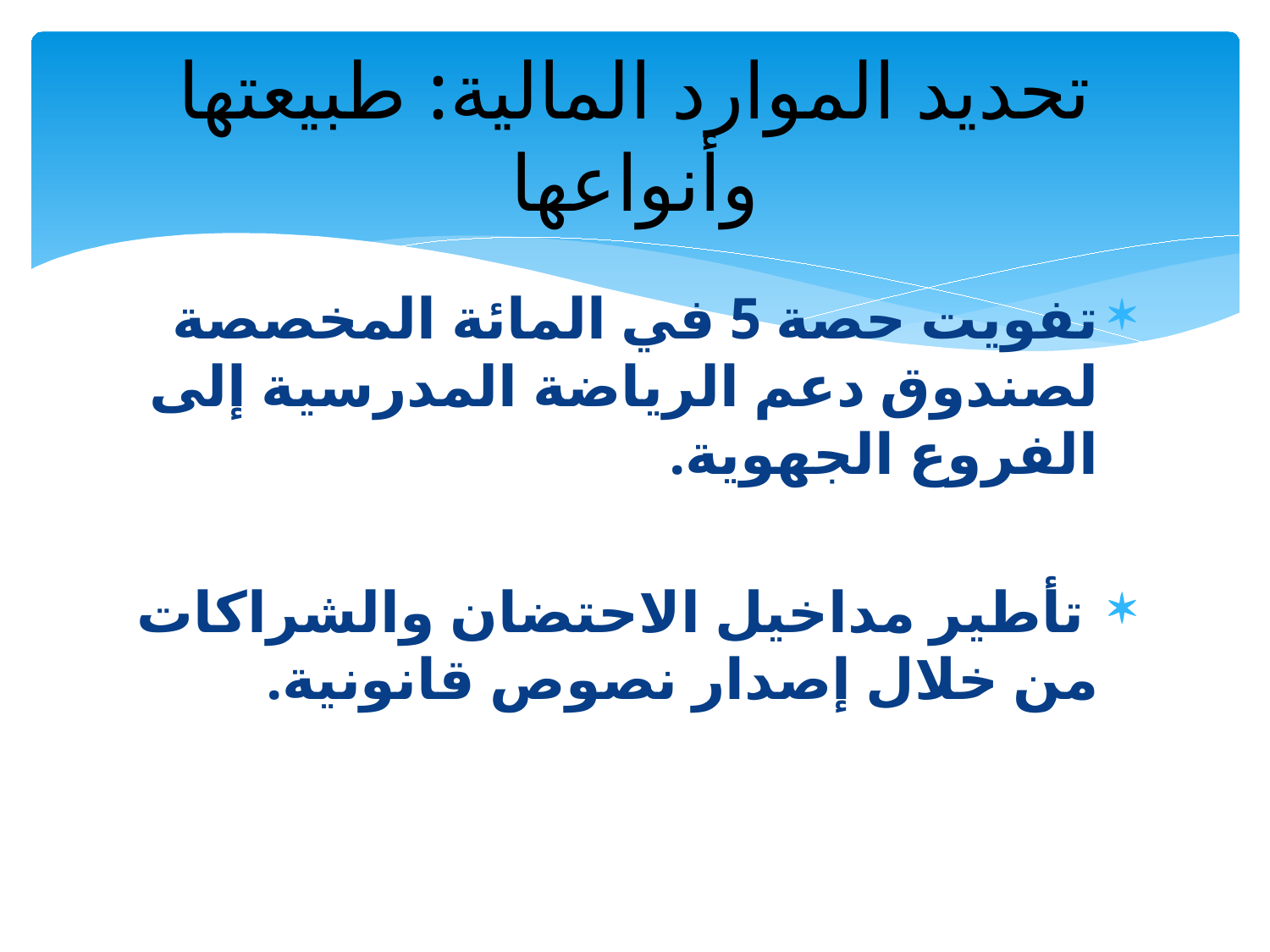

# تحديد الموارد المالية: طبيعتها وأنواعها
تفويت حصة 5 في المائة المخصصة لصندوق دعم الرياضة المدرسية إلى الفروع الجهوية.

 تأطير مداخيل الاحتضان والشراكات من خلال إصدار نصوص قانونية.